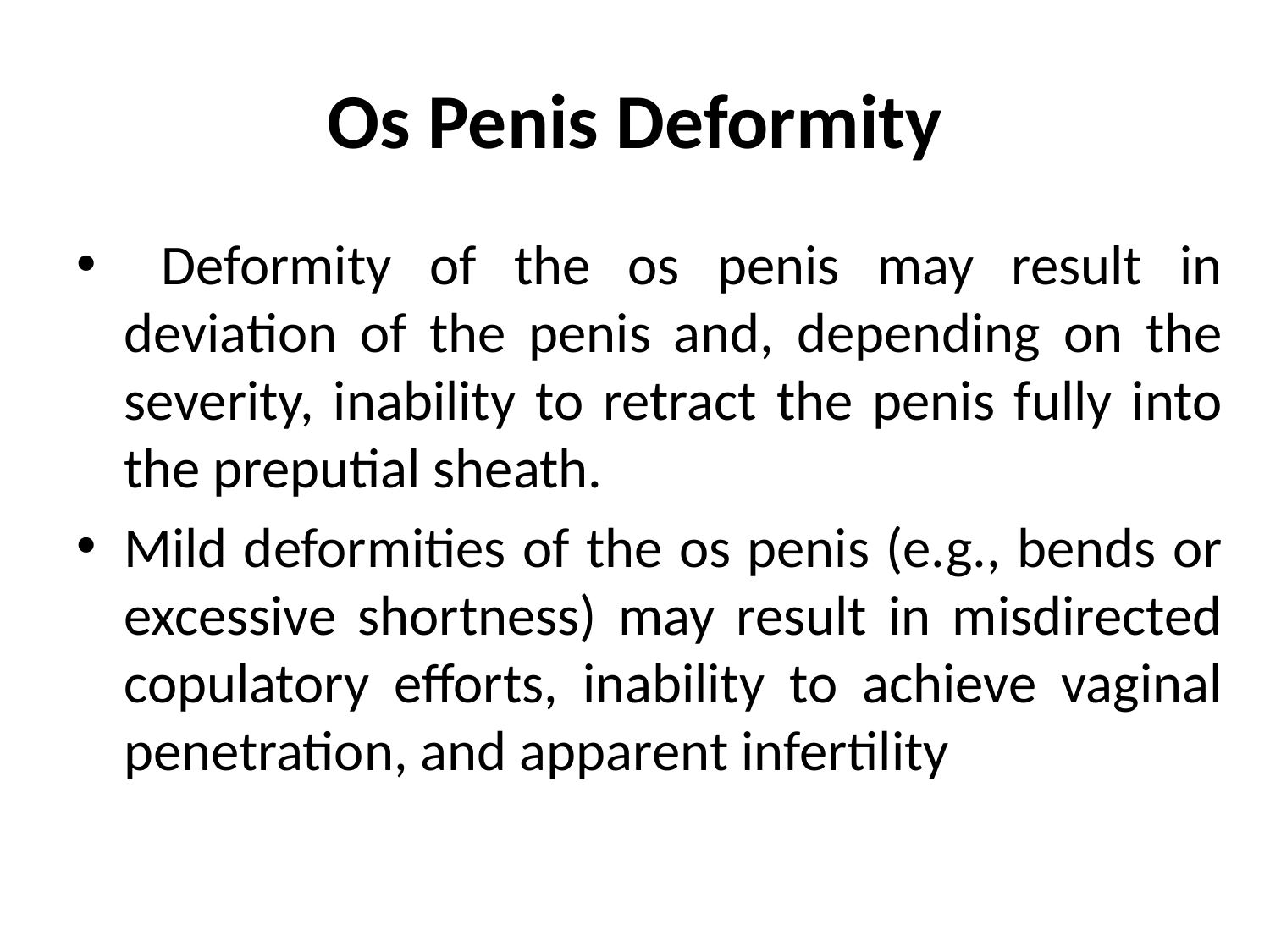

# Os Penis Deformity
 Deformity of the os penis may result in deviation of the penis and, depending on the severity, inability to retract the penis fully into the preputial sheath.
Mild deformities of the os penis (e.g., bends or excessive shortness) may result in misdirected copulatory efforts, inability to achieve vaginal penetration, and apparent infertility